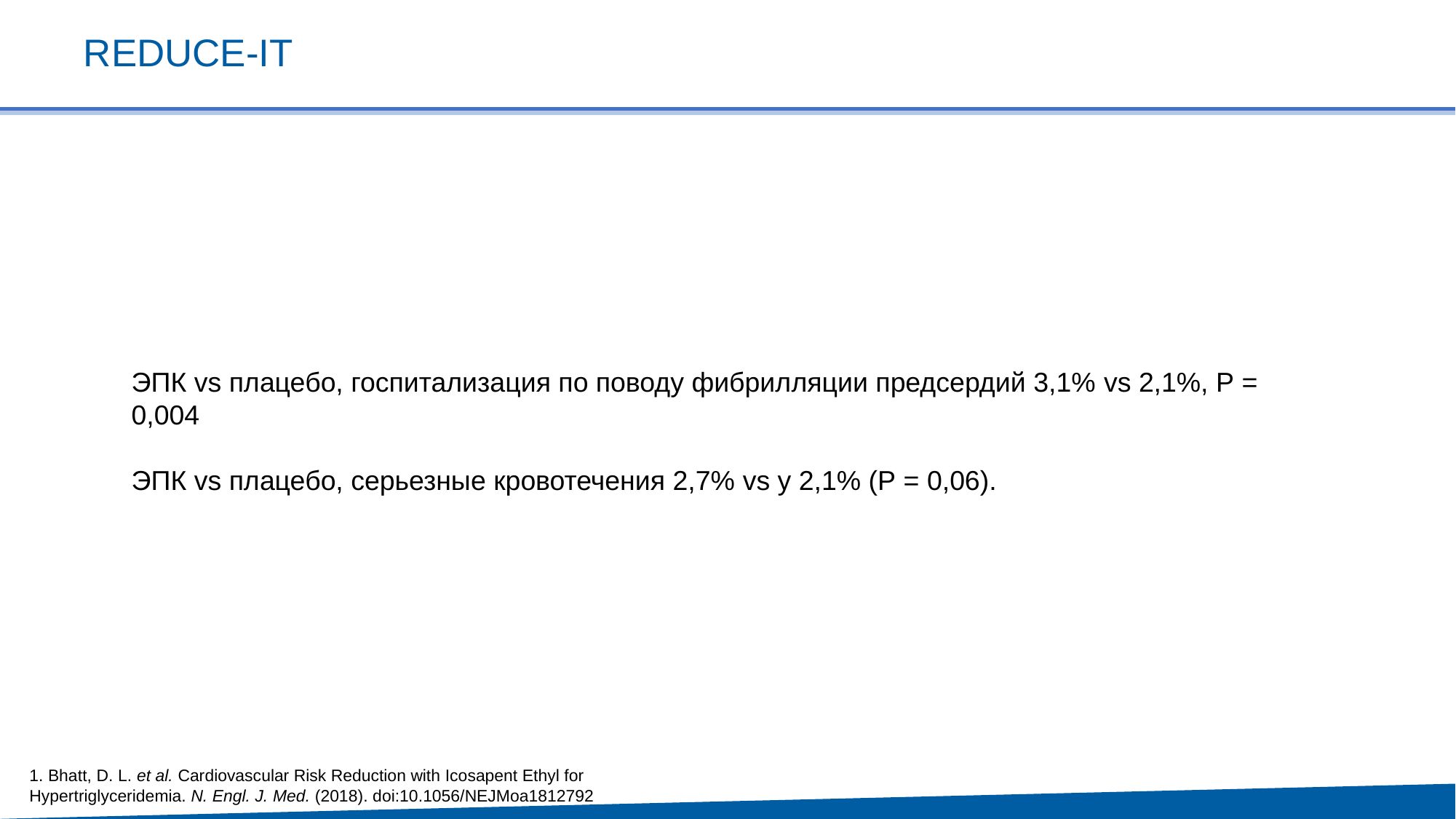

# REDUCE-IT
ЭПК vs плацебо, госпитализация по поводу фибрилляции предсердий 3,1% vs 2,1%, Р = 0,004

ЭПК vs плацебо, серьезные кровотечения 2,7% vs у 2,1% (Р = 0,06).
1. Bhatt, D. L. et al. Cardiovascular Risk Reduction with Icosapent Ethyl for Hypertriglyceridemia. N. Engl. J. Med. (2018). doi:10.1056/NEJMoa1812792